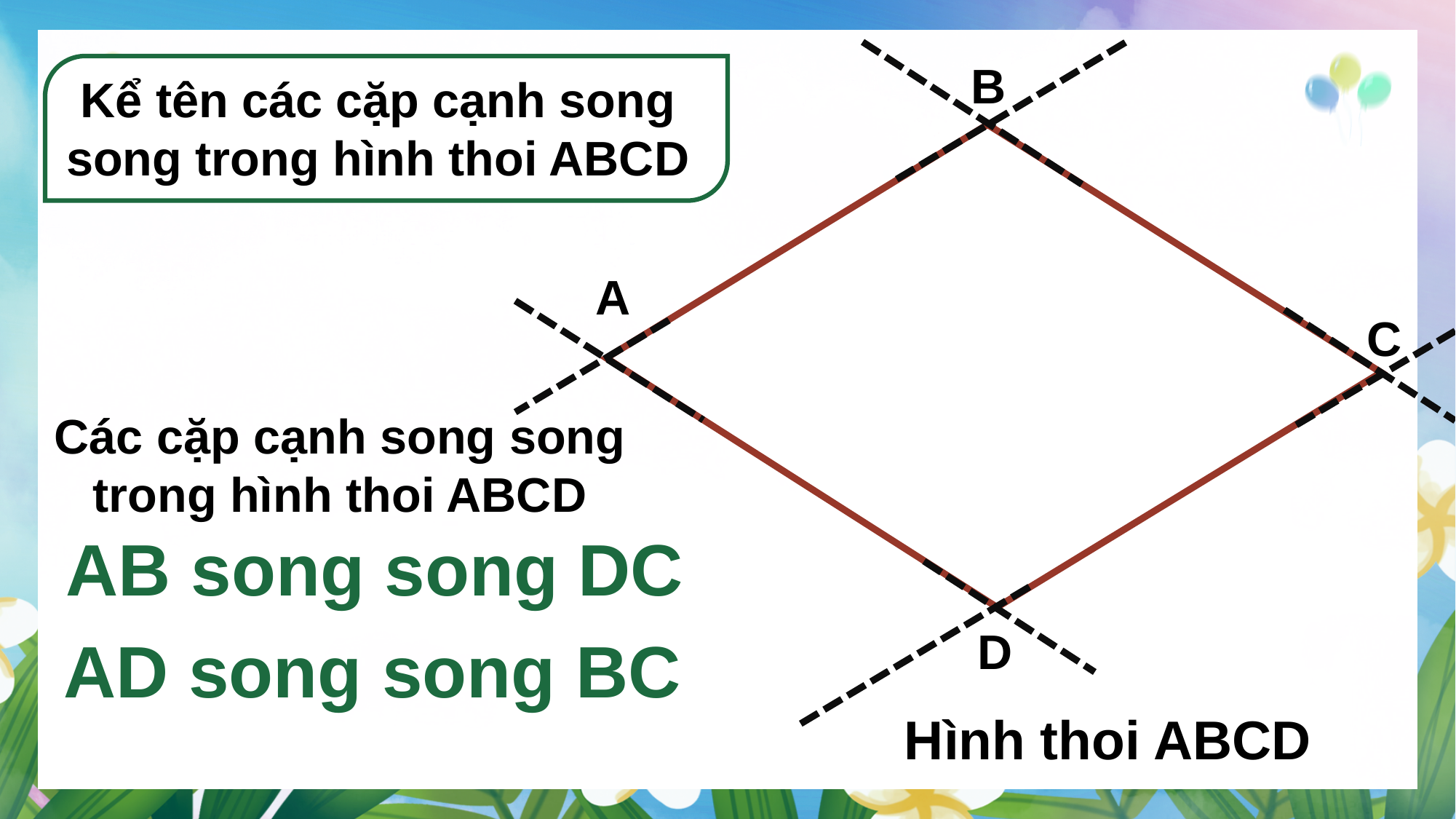

B

Kể tên các cặp cạnh song song trong hình thoi ABCD

A
C
Các cặp cạnh song song trong hình thoi ABCD
AB song song DC
D
AD song song BC
Hình thoi ABCD